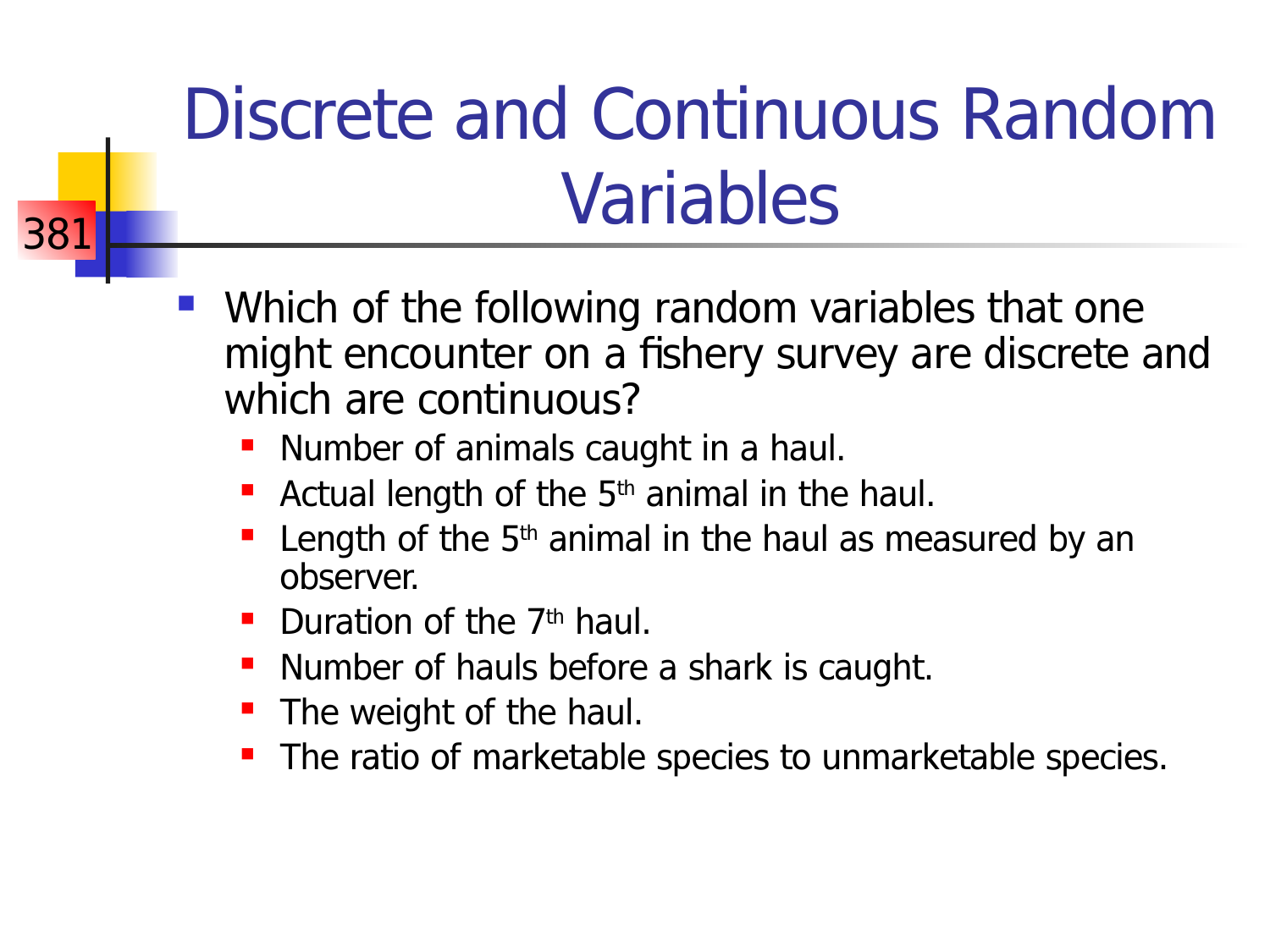

# Discrete and Continuous Random Variables
Which of the following random variables that one might encounter on a fishery survey are discrete and which are continuous?
Number of animals caught in a haul.
Actual length of the 5th animal in the haul.
Length of the 5th animal in the haul as measured by an observer.
Duration of the 7th haul.
Number of hauls before a shark is caught.
The weight of the haul.
The ratio of marketable species to unmarketable species.